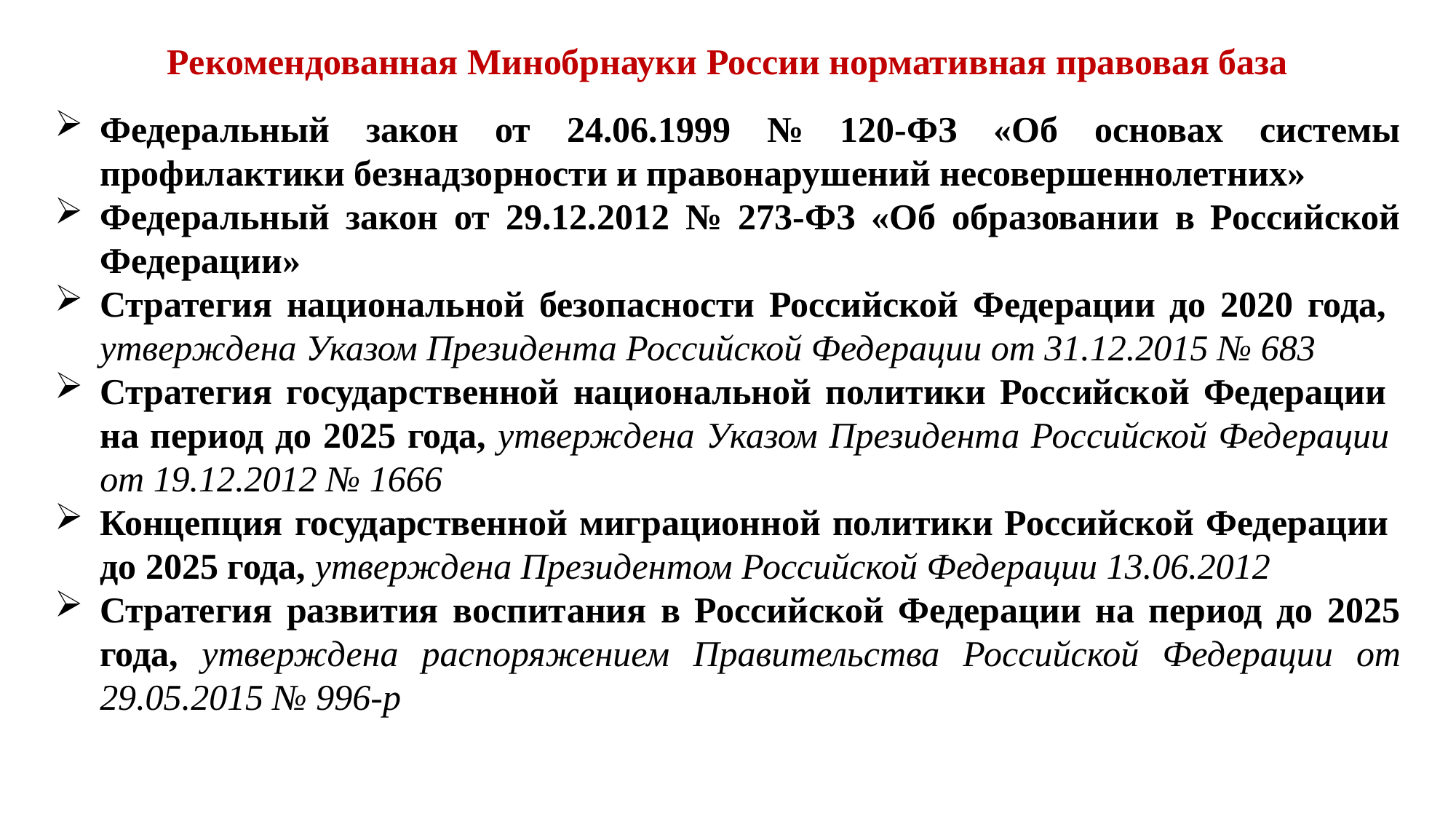

Рекомендованная Минобрнауки России нормативная правовая база
Федеральный закон от 24.06.1999 № 120-ФЗ «Об основах системы профилактики безнадзорности и правонарушений несовершеннолетних»
Федеральный закон от 29.12.2012 № 273-ФЗ «Об образовании в Российской Федерации»
Стратегия национальной безопасности Российской Федерации до 2020 года,
утверждена Указом Президента Российской Федерации от 31.12.2015 № 683
Стратегия государственной национальной политики Российской Федерации
на период до 2025 года, утверждена Указом Президента Российской Федерации
от 19.12.2012 № 1666
Концепция государственной миграционной политики Российской Федерации
до 2025 года, утверждена Президентом Российской Федерации 13.06.2012
Стратегия развития воспитания в Российской Федерации на период до 2025 года, утверждена распоряжением Правительства Российской Федерации от 29.05.2015 № 996-р